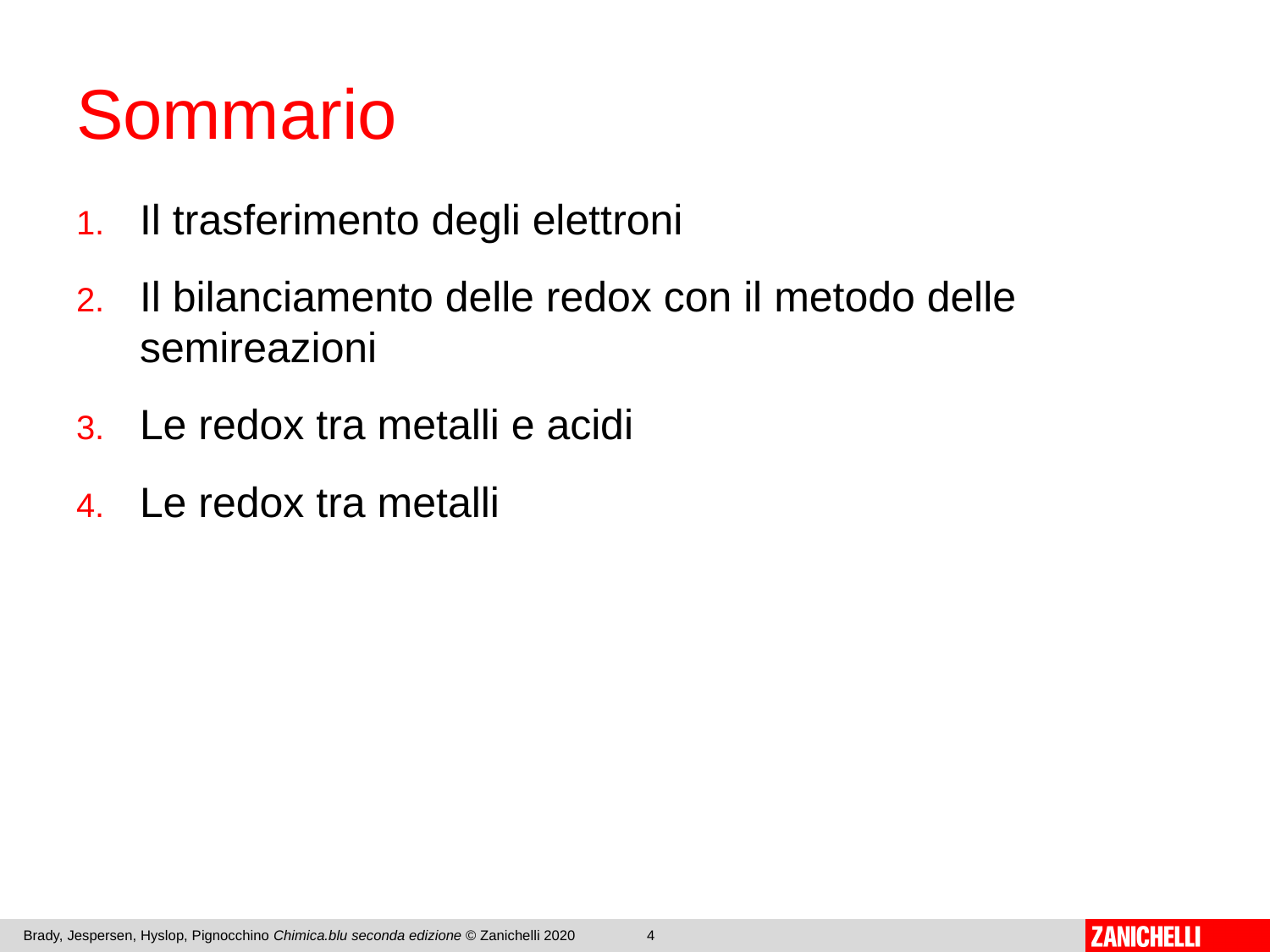

# Sommario
Il trasferimento degli elettroni
Il bilanciamento delle redox con il metodo delle semireazioni
Le redox tra metalli e acidi
Le redox tra metalli
Brady, Jespersen, Hyslop, Pignocchino Chimica.blu seconda edizione © Zanichelli 2020